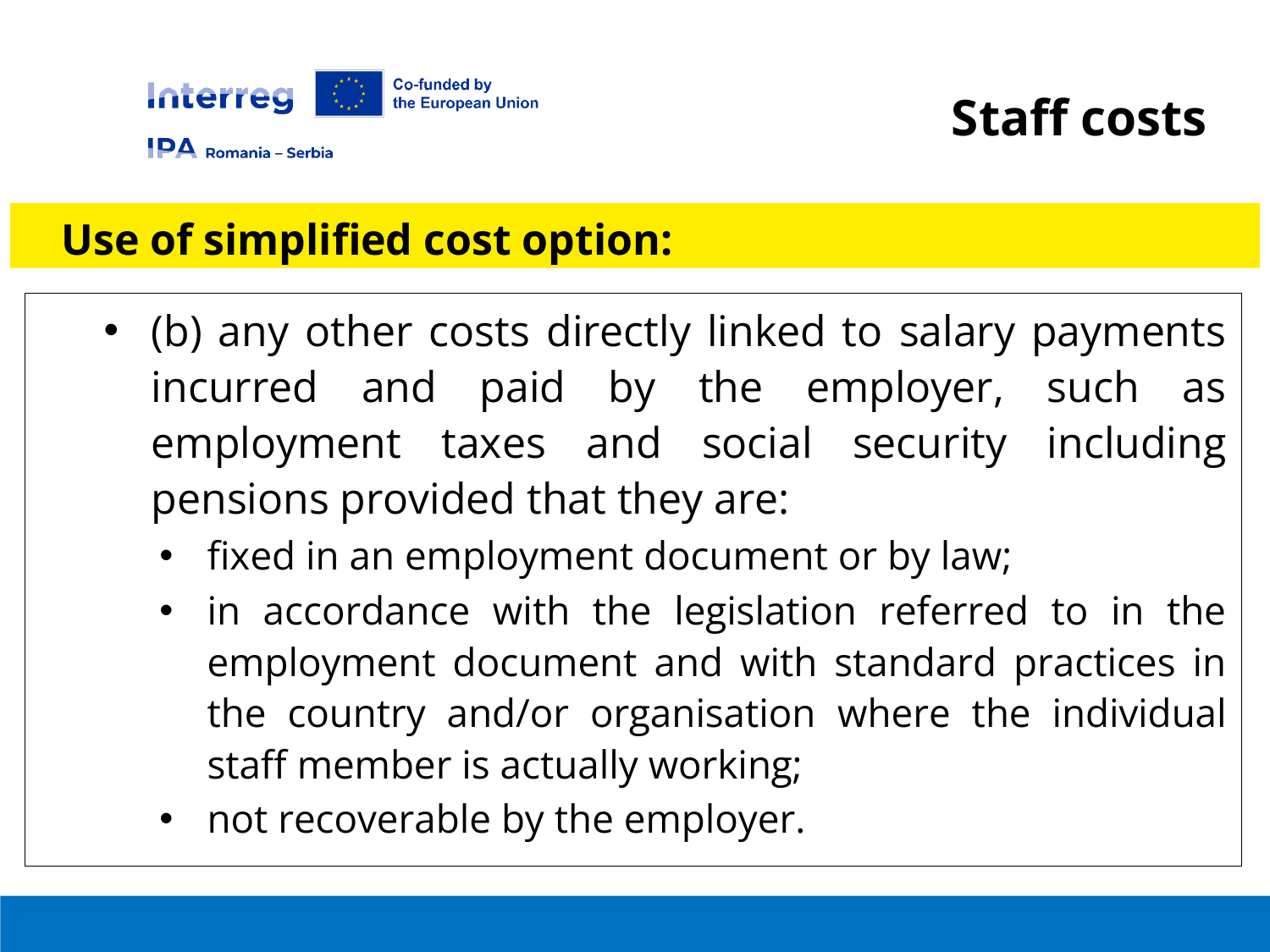

Staff costs
Use of simplified cost option:

(b) any other costs directly linked to salary payments incurred and paid by the employer, such as employment taxes and social security including pensions provided that they are:
fixed in an employment document or by law;
in accordance with the legislation referred to in the employment document and with standard practices in the country and/or organisation where the individual staff member is actually working;
not recoverable by the employer.